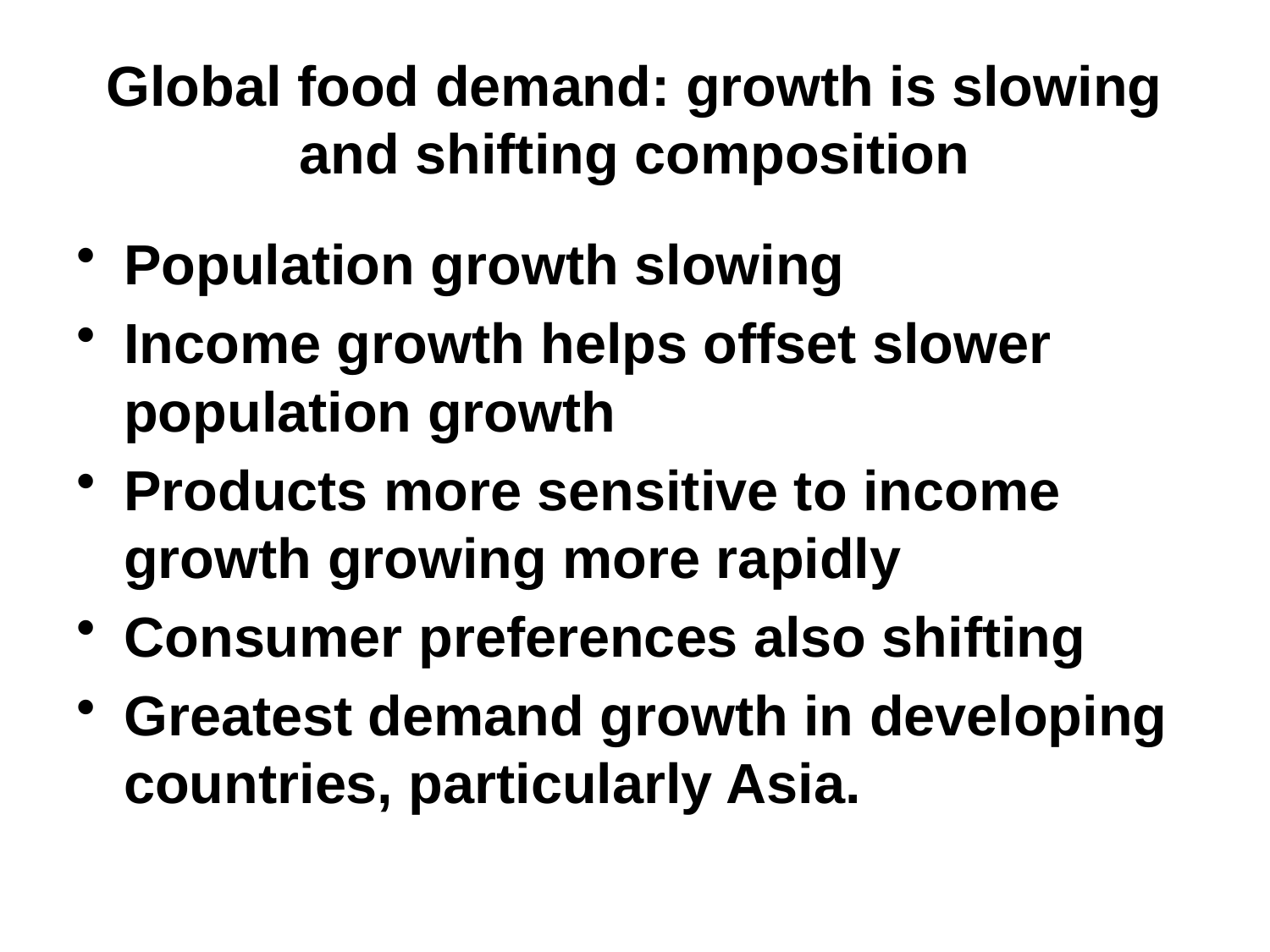

# Global food demand: growth is slowing and shifting composition
Population growth slowing
Income growth helps offset slower population growth
Products more sensitive to income growth growing more rapidly
Consumer preferences also shifting
Greatest demand growth in developing countries, particularly Asia.